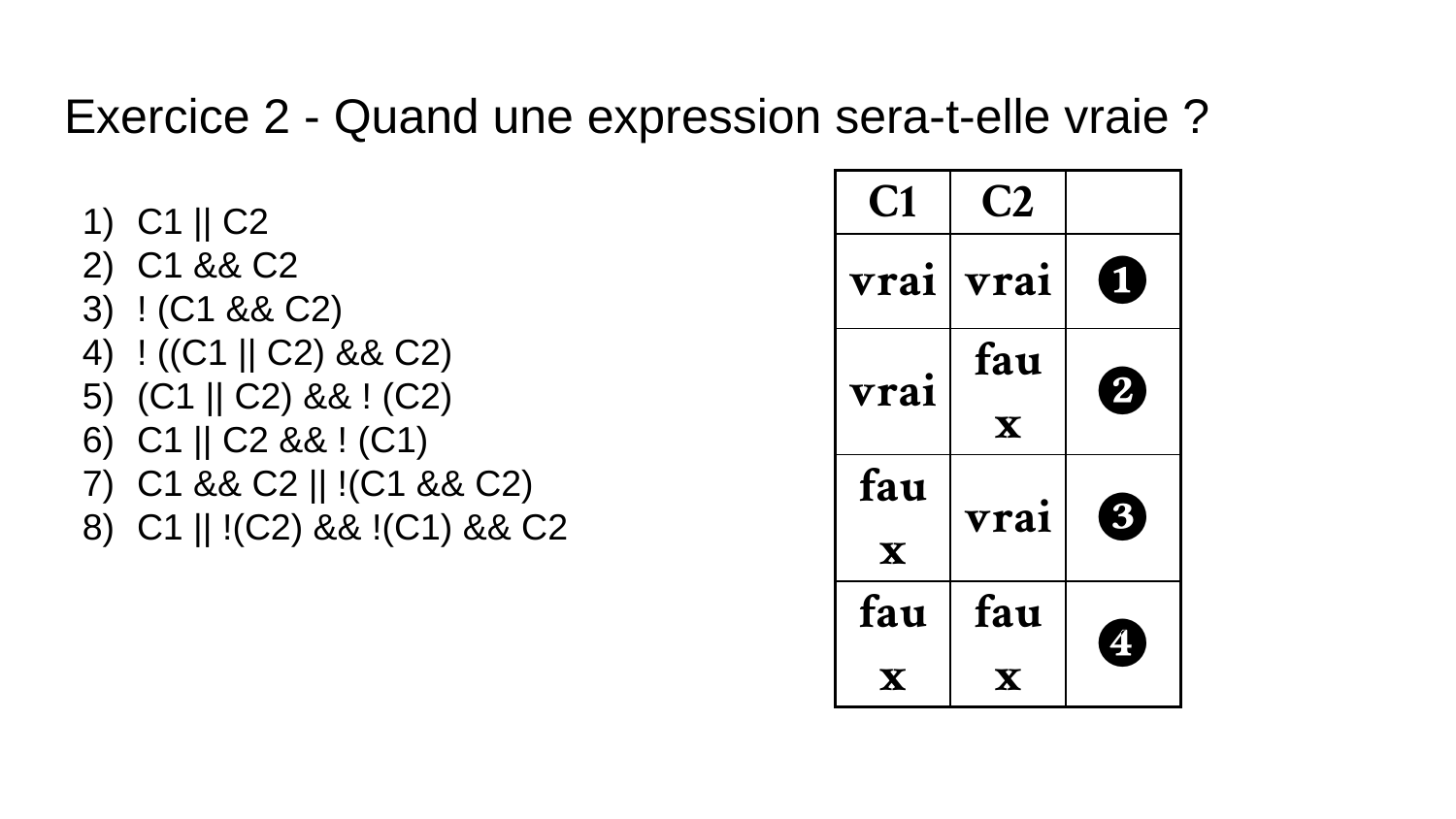

# Exercice 2 - Quand une expression sera-t-elle vraie ?

| C1 | C2 |  |
| --- | --- | --- |
| vrai | vrai | ❶ |
| vrai | faux | ❷ |
| faux | vrai | ❸ |
| faux | faux | ❹ |
C1 || C2
C1 && C2
! (C1 && C2)
! ((C1 || C2) && C2)
(C1 || C2) && ! (C2)
C1 || C2 && ! (C1)
C1 && C2 || !(C1 && C2)
C1 || !(C2) && !(C1) && C2